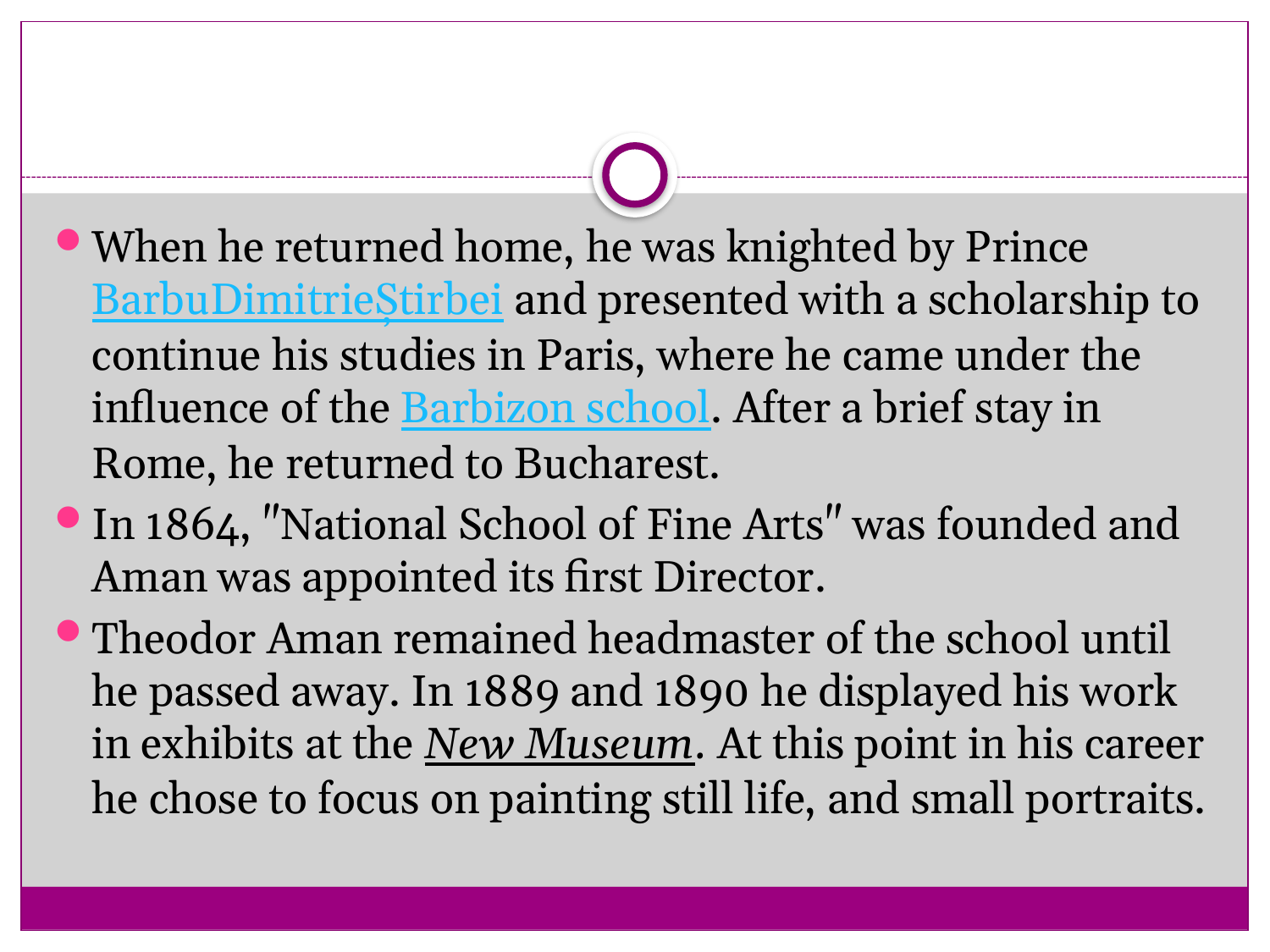

#
When he returned home, he was knighted by Prince BarbuDimitrieȘtirbei and presented with a scholarship to continue his studies in Paris, where he came under the influence of the Barbizon school. After a brief stay in Rome, he returned to Bucharest.
In 1864, "National School of Fine Arts" was founded and Aman was appointed its first Director.
Theodor Aman remained headmaster of the school until he passed away. In 1889 and 1890 he displayed his work in exhibits at the New Museum. At this point in his career he chose to focus on painting still life, and small portraits.